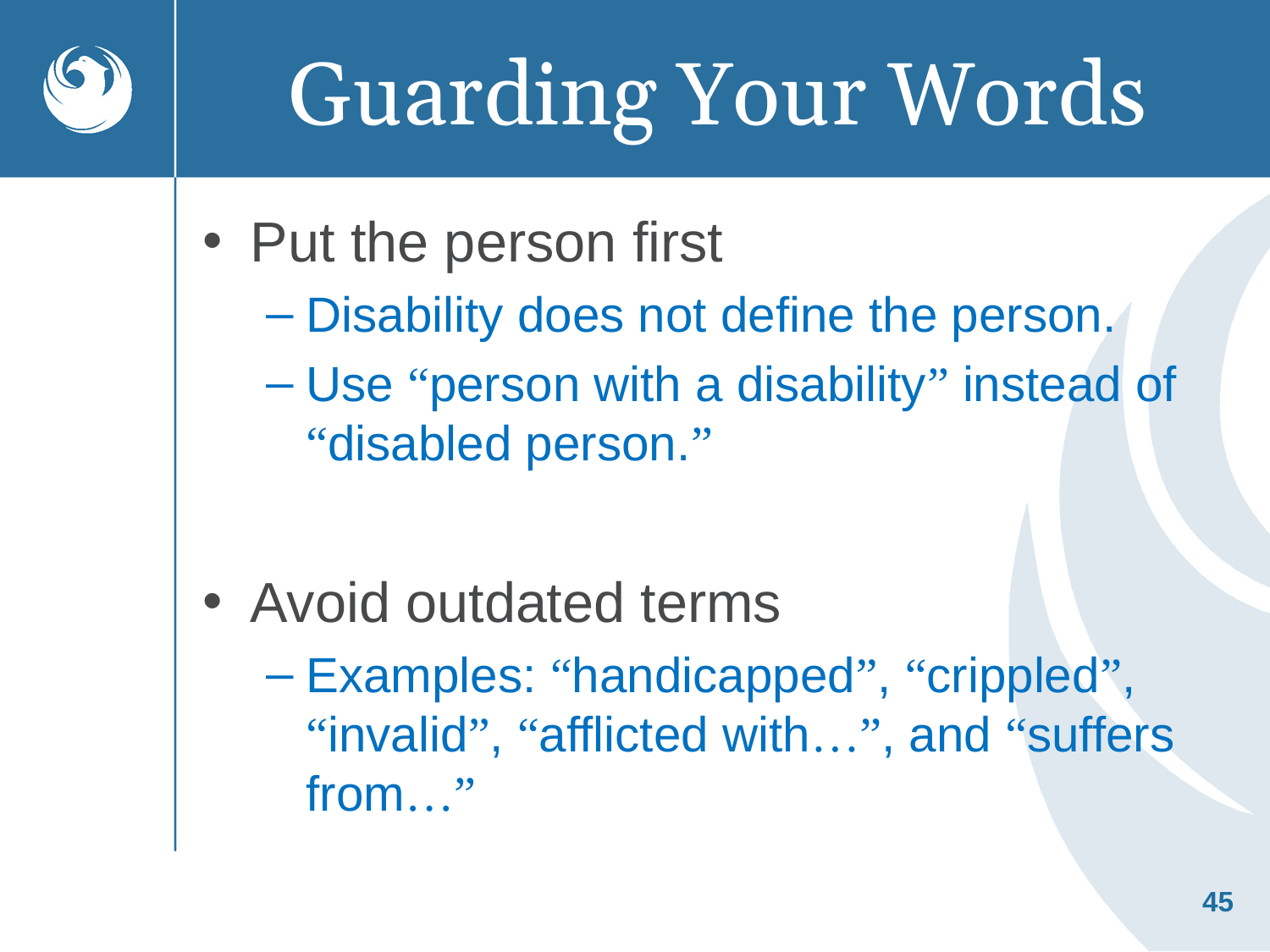

# Guarding Your Words
Put the person first
Disability does not define the person.
Use “person with a disability” instead of “disabled person.”

Avoid outdated terms
Examples: “handicapped”, “crippled”, “invalid”, “afflicted with…”, and “suffers from…”